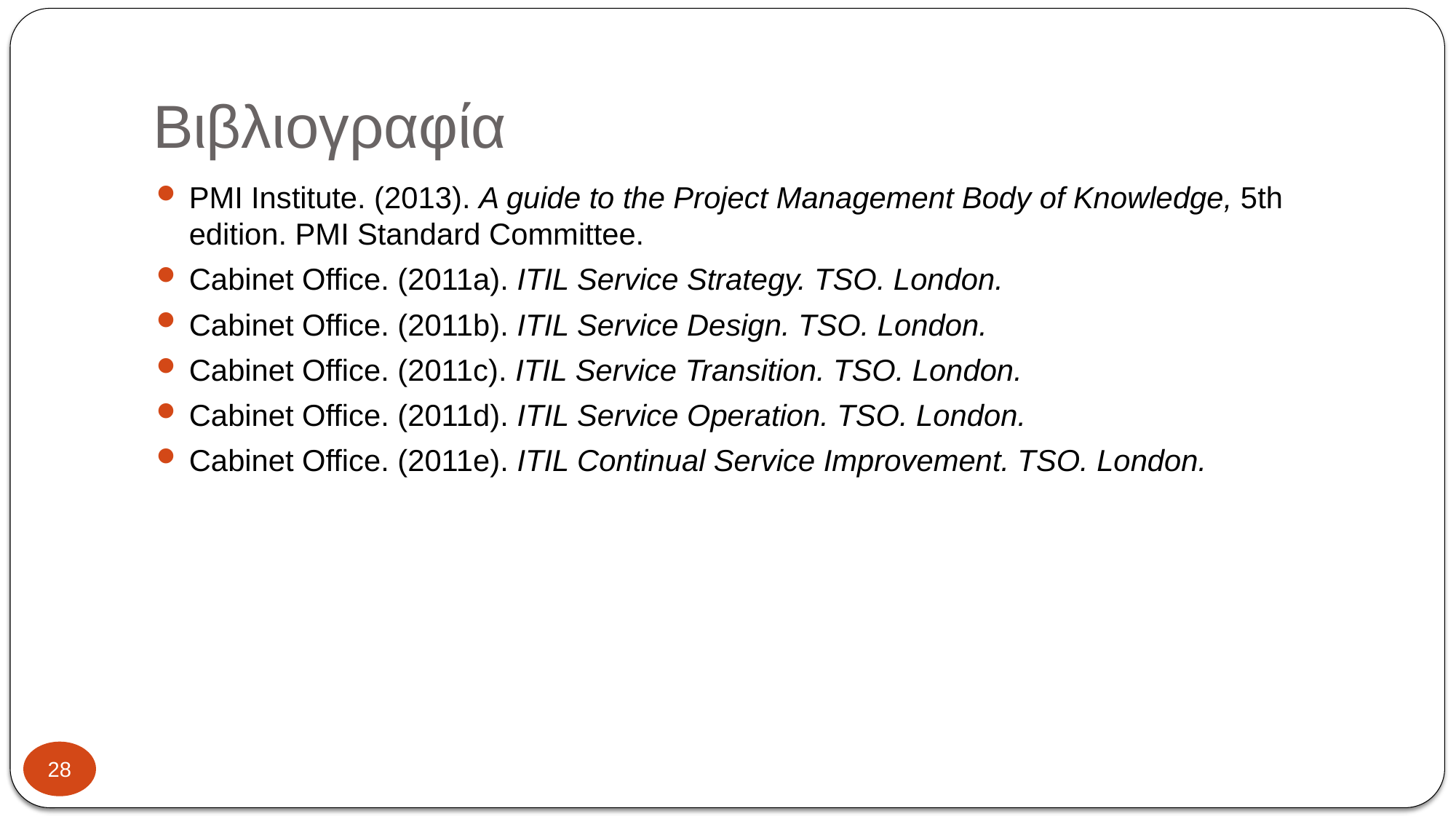

# Βιβλιογραφία
PMI Institute. (2013). A guide to the Project Management Body of Knowledge, 5th edition. PMI Standard Committee.
Cabinet Office. (2011a). ITIL Service Strategy. TSO. London.
Cabinet Office. (2011b). ITIL Service Design. TSO. London.
Cabinet Office. (2011c). ITIL Service Transition. TSO. London.
Cabinet Office. (2011d). ITIL Service Operation. TSO. London.
Cabinet Office. (2011e). ITIL Continual Service Improvement. TSO. London.
28